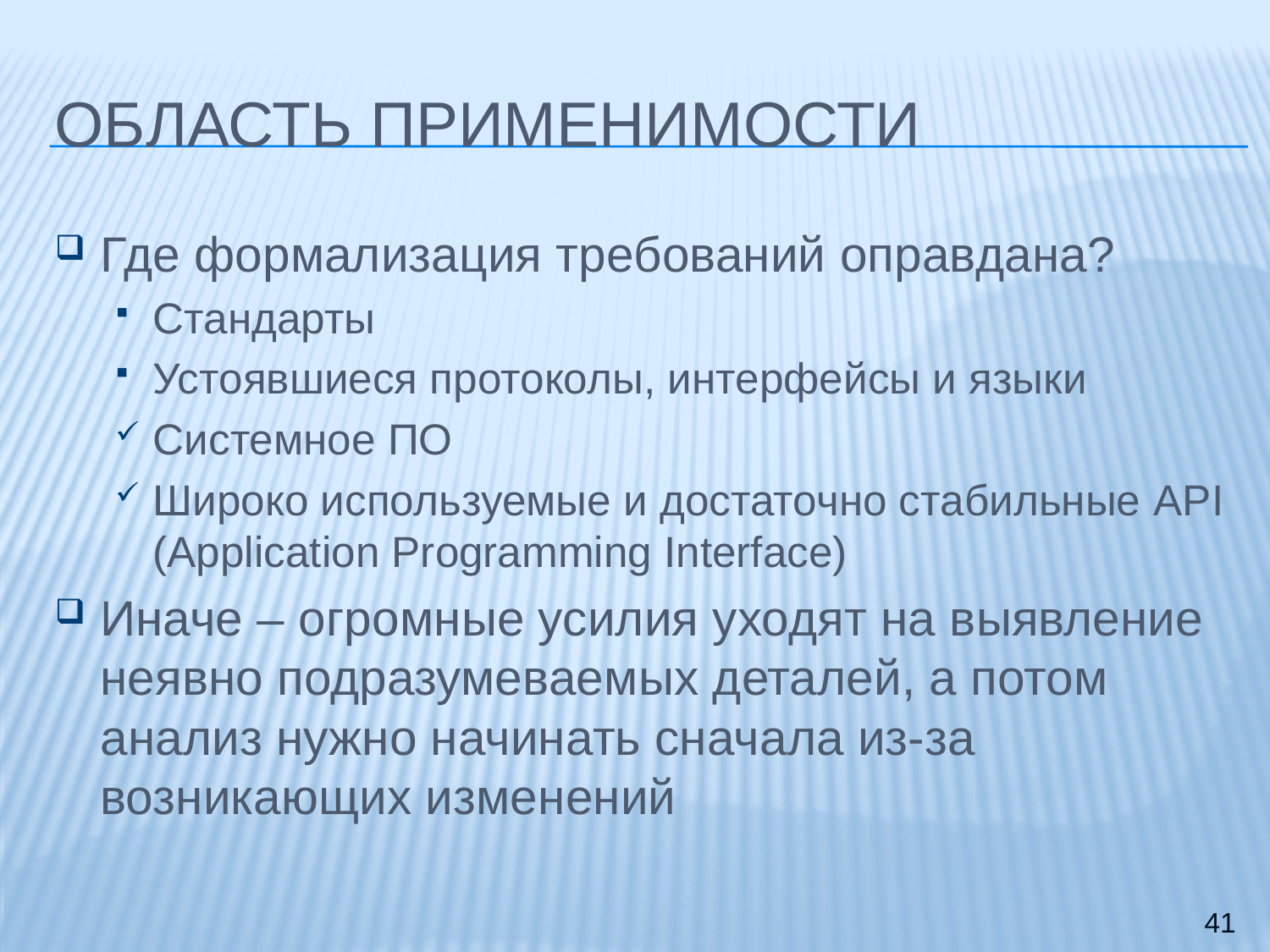

# Область применимости
Где формализация требований оправдана?
Стандарты
Устоявшиеся протоколы, интерфейсы и языки
Системное ПО
Широко используемые и достаточно стабильные API (Application Programming Interface)
Иначе – огромные усилия уходят на выявление неявно подразумеваемых деталей, а потом анализ нужно начинать сначала из-за возникающих изменений
41